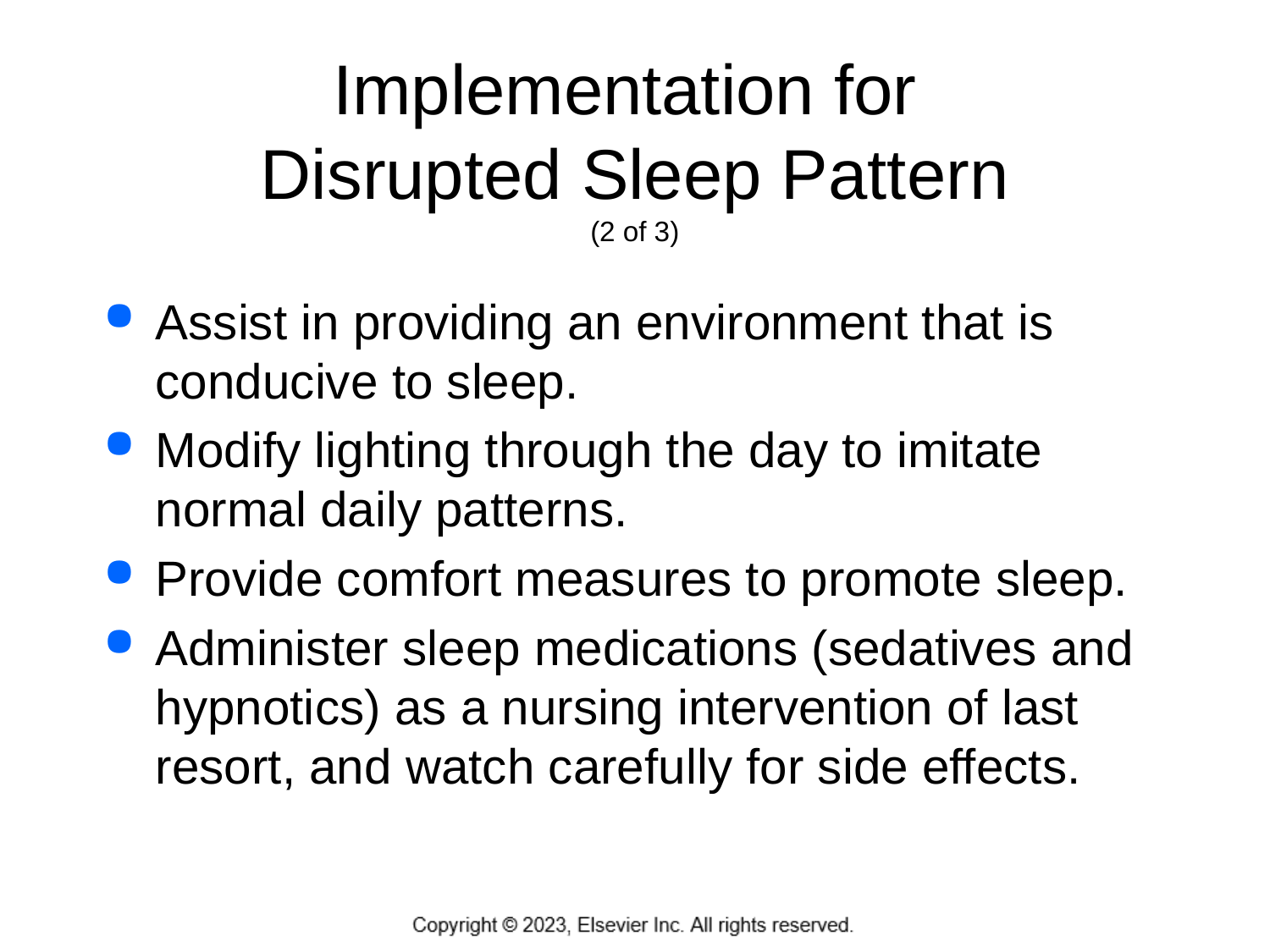

# Implementation for Disrupted Sleep Pattern (2 of 3)
Assist in providing an environment that is conducive to sleep.
Modify lighting through the day to imitate normal daily patterns.
Provide comfort measures to promote sleep.
Administer sleep medications (sedatives and hypnotics) as a nursing intervention of last resort, and watch carefully for side effects.